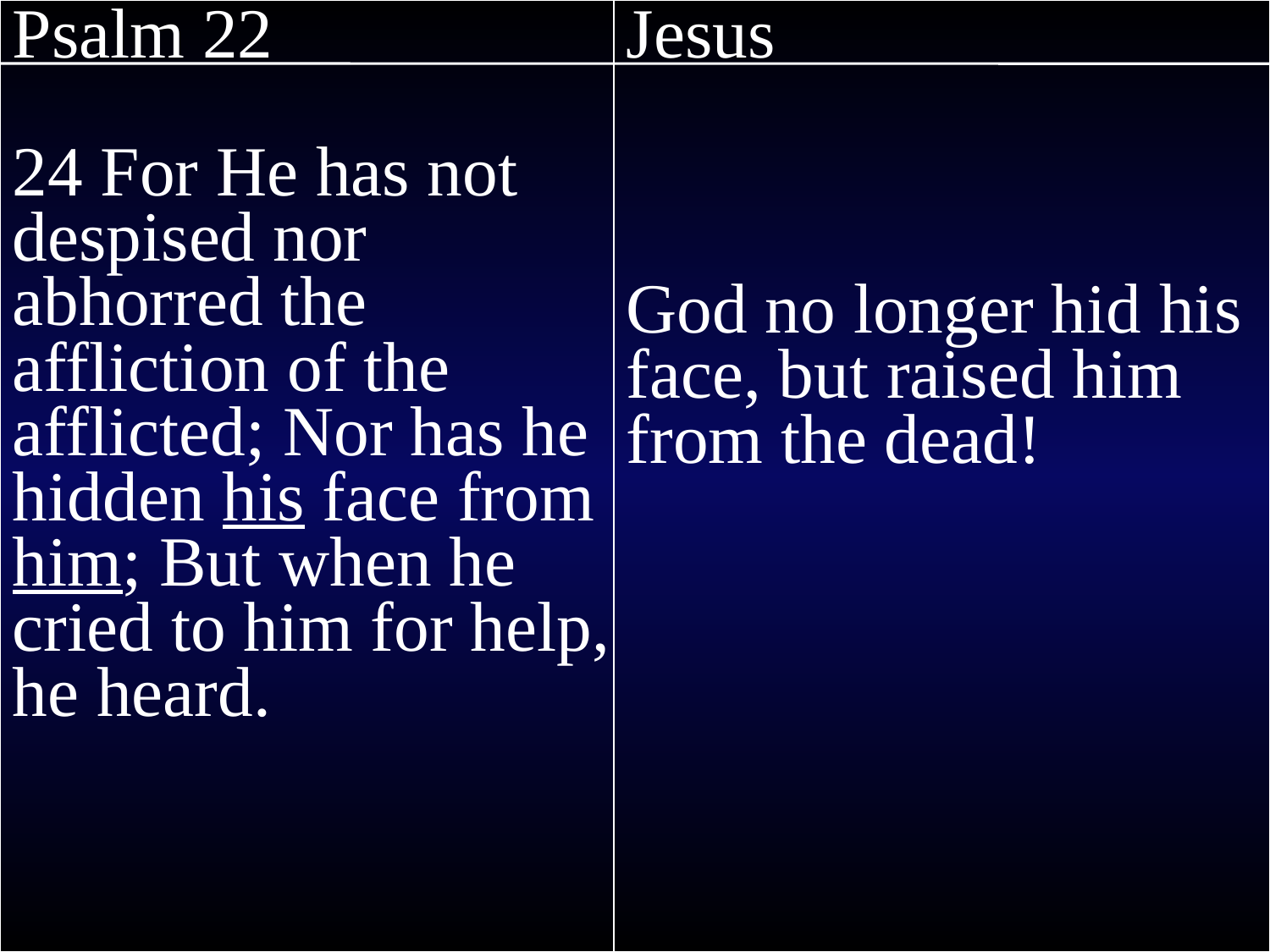

Psalm 22

24 For He has not despised nor abhorred the affliction of the afflicted; Nor has he hidden his face from him; But when he cried to him for help, he heard.
Jesus

God no longer hid his face, but raised him from the dead!